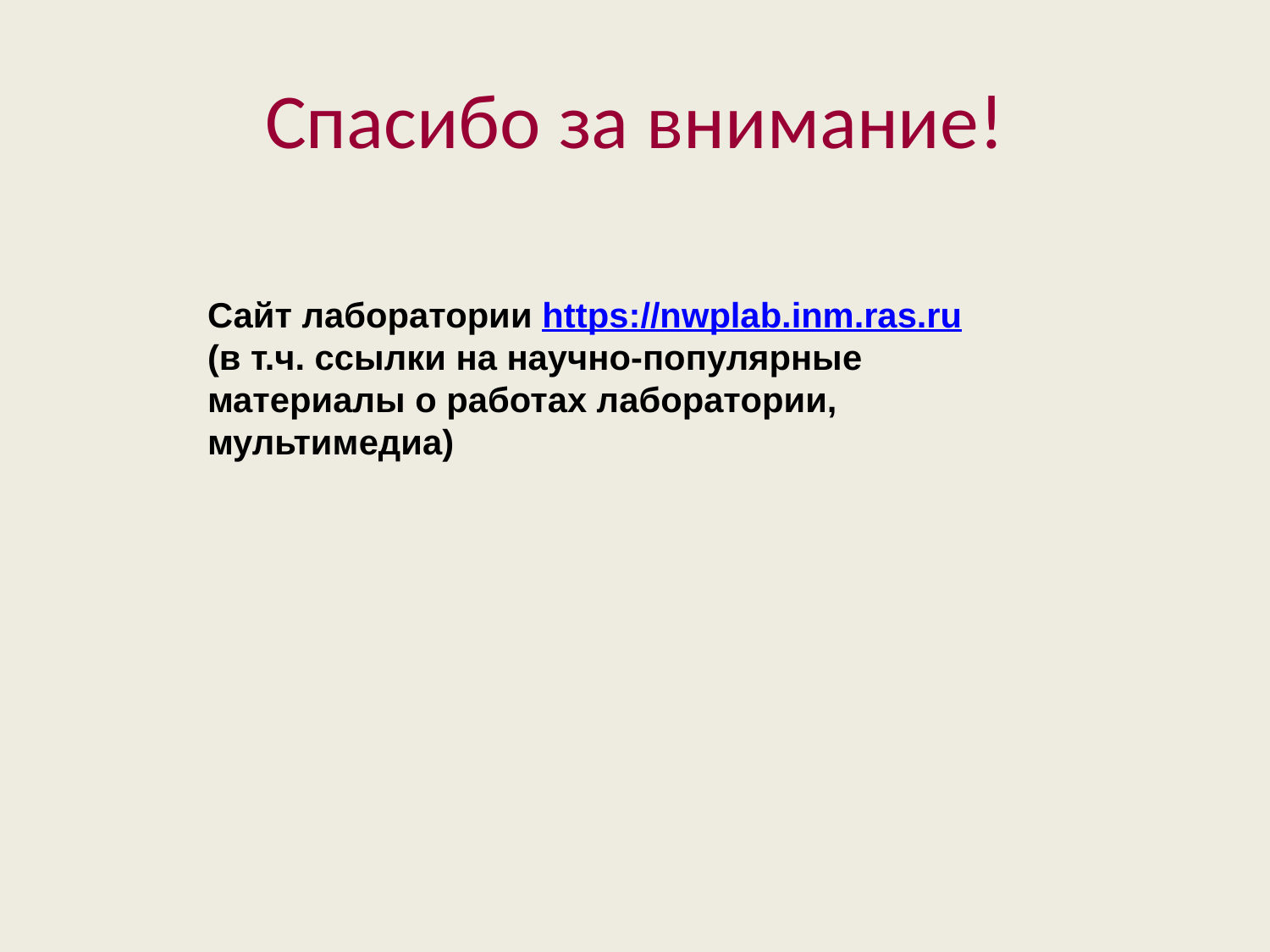

# Спасибо за внимание!
Сайт лаборатории https://nwplab.inm.ras.ru
(в т.ч. ссылки на научно-популярные материалы о работах лаборатории, мультимедиа)